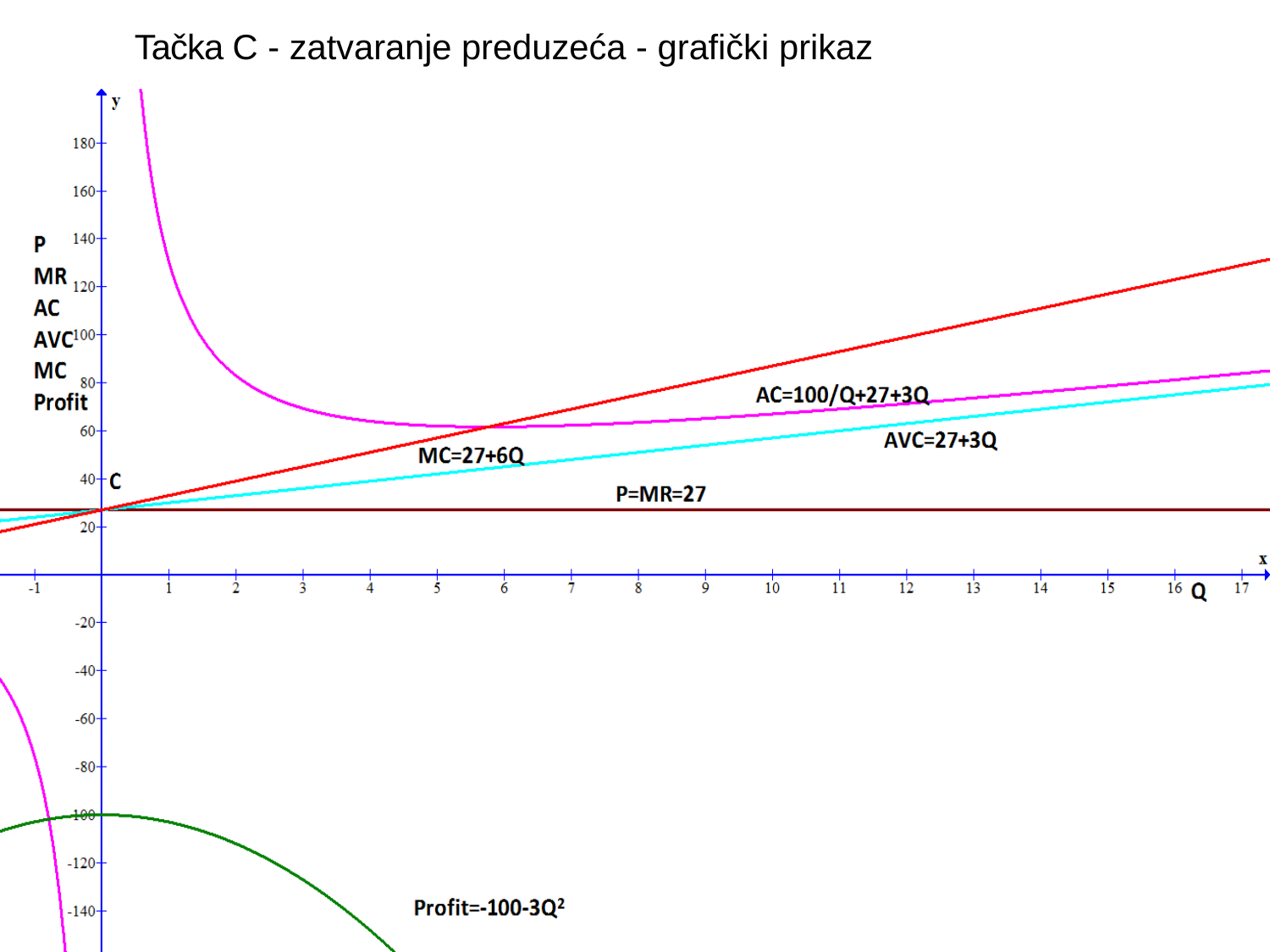

# Tačka C - zatvaranje preduzeća - grafički prikaz